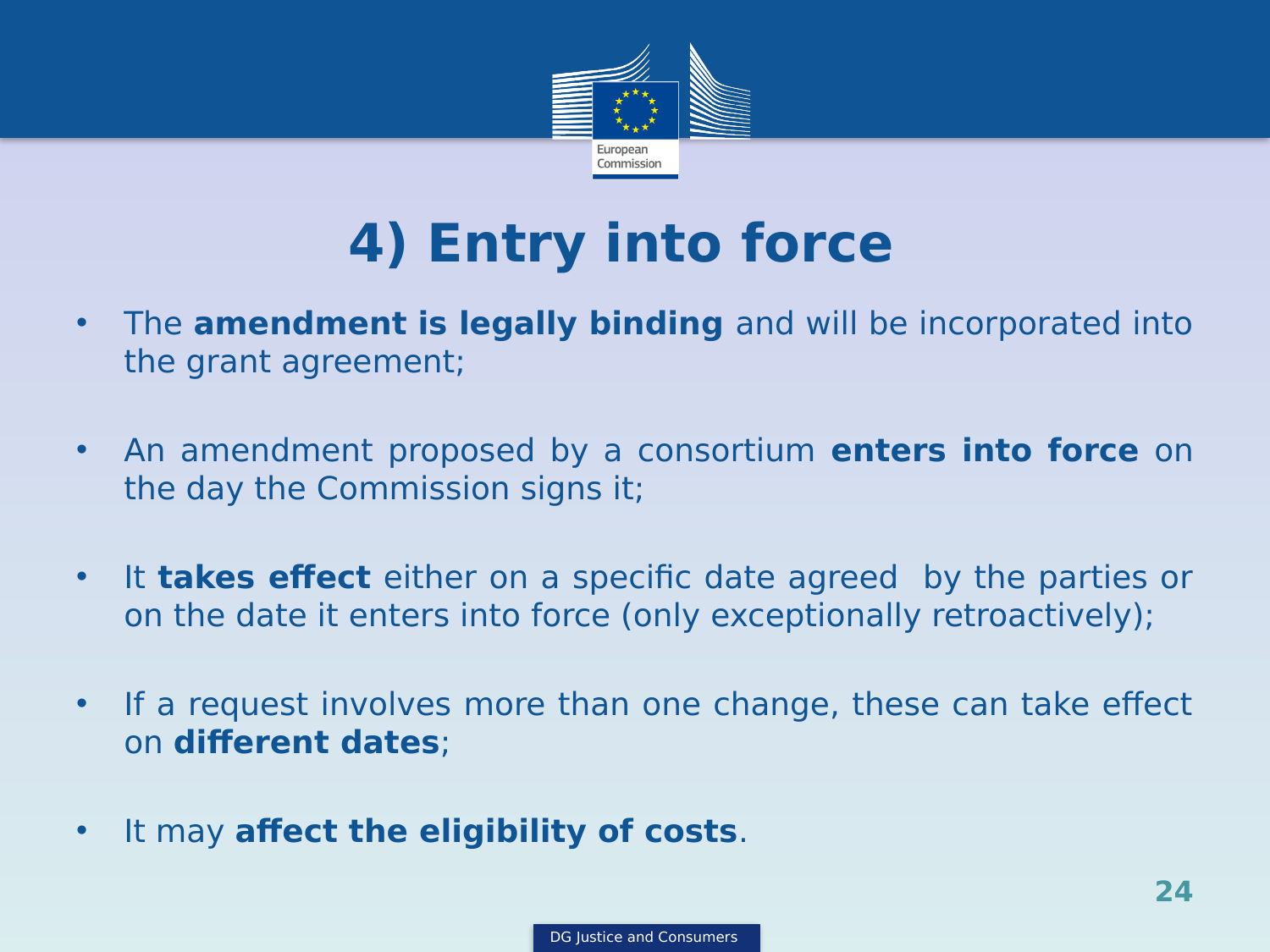

# 4) Entry into force
The amendment is legally binding and will be incorporated into the grant agreement;

An amendment proposed by a consortium enters into force on the day the Commission signs it;

It takes effect either on a specific date agreed  by the parties or on the date it enters into force (only exceptionally retroactively);

If a request involves more than one change, these can take effect on different dates;

It may affect the eligibility of costs.

24